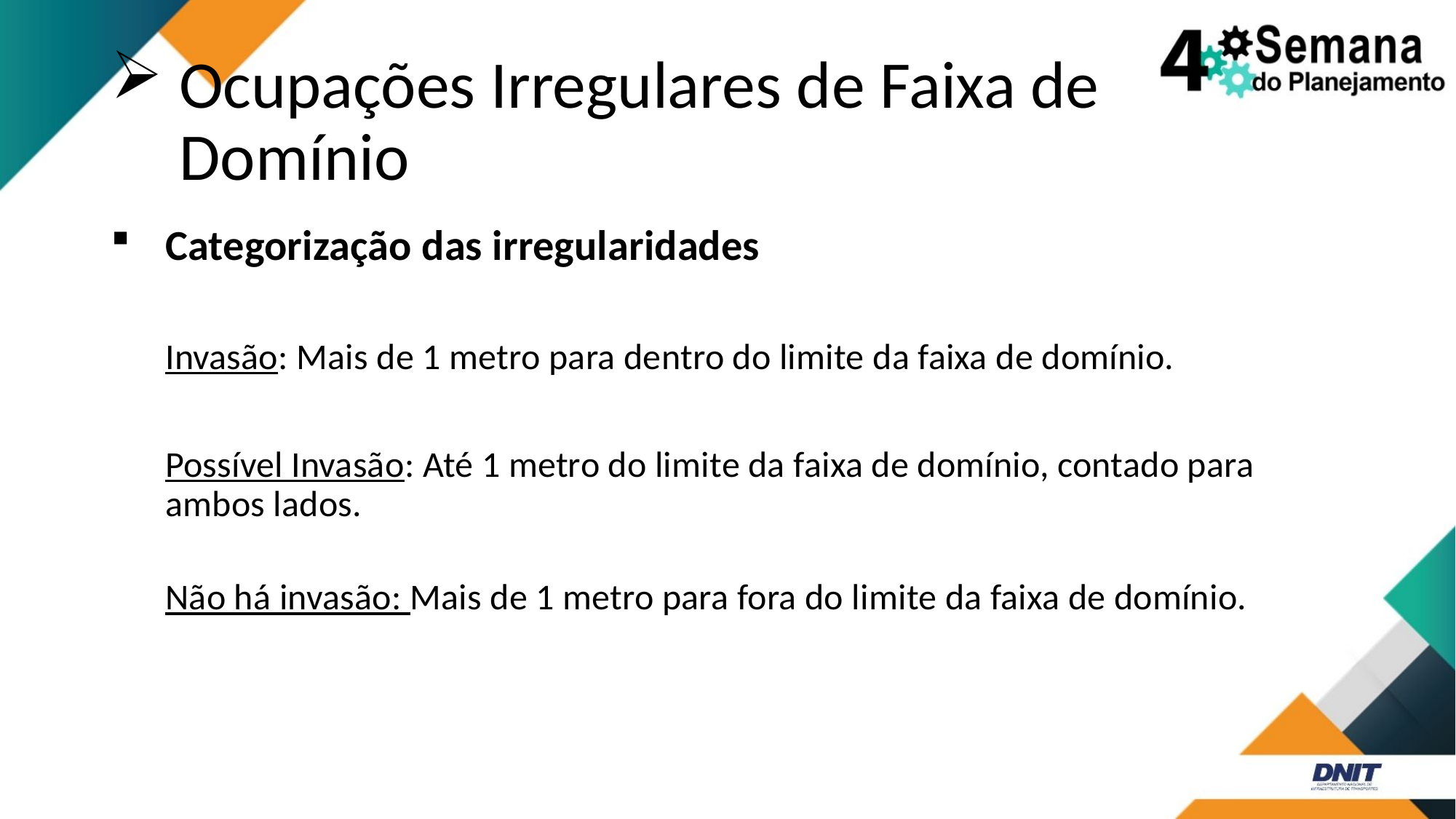

# Ocupações Irregulares de Faixa de Domínio
Categorização das irregularidades

Invasão: Mais de 1 metro para dentro do limite da faixa de domínio.

Possível Invasão: Até 1 metro do limite da faixa de domínio, contado para ambos lados.

Não há invasão: Mais de 1 metro para fora do limite da faixa de domínio.

BR-280/SC